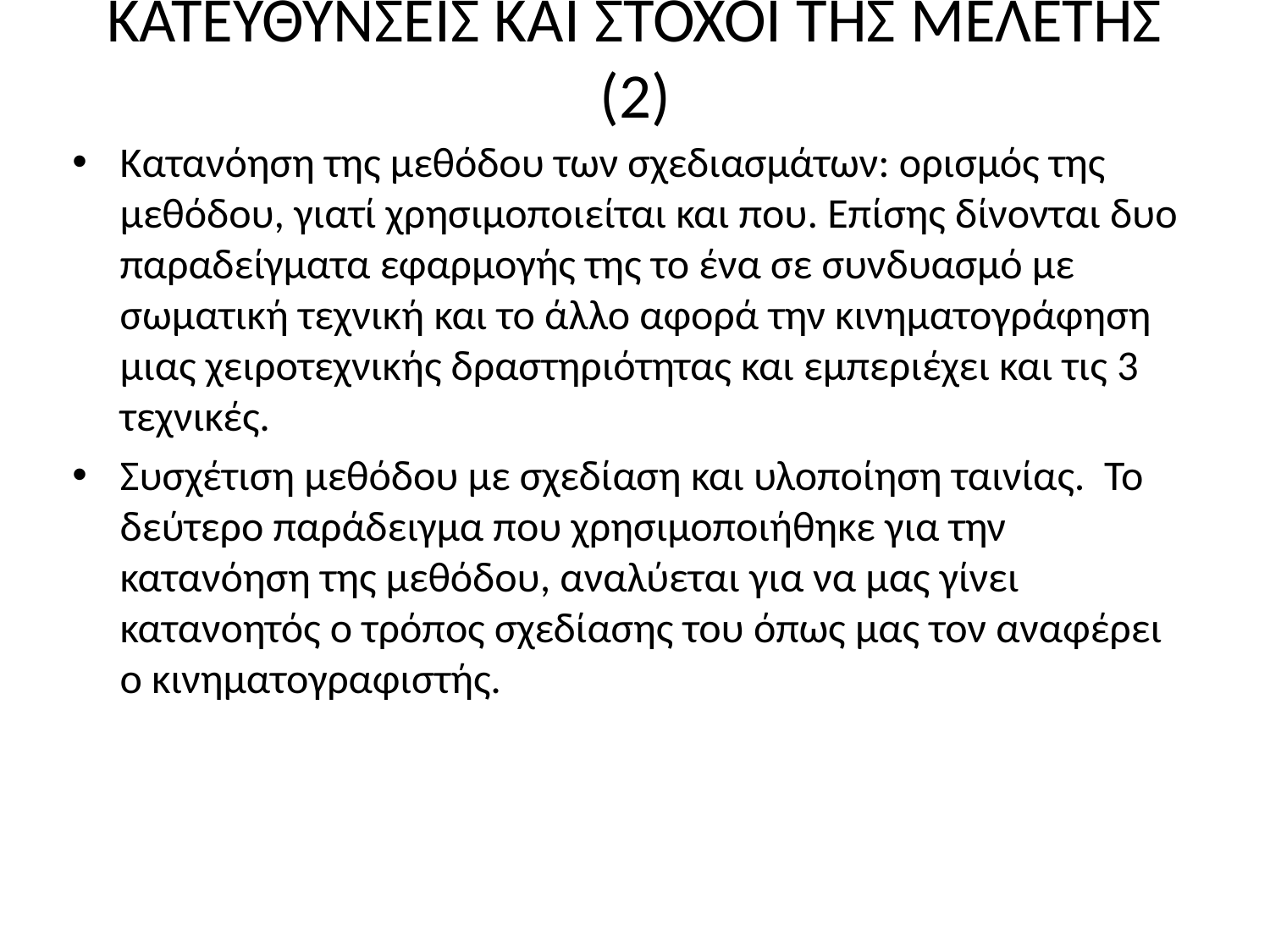

# ΚΑΤΕΥΘΥΝΣΕΙΣ ΚΑΙ ΣΤΟΧΟΙ ΤΗΣ ΜΕΛΕΤΗΣ (2)
Κατανόηση της μεθόδου των σχεδιασμάτων: ορισμός της μεθόδου, γιατί χρησιμοποιείται και που. Επίσης δίνονται δυο παραδείγματα εφαρμογής της το ένα σε συνδυασμό με σωματική τεχνική και το άλλο αφορά την κινηματογράφηση μιας χειροτεχνικής δραστηριότητας και εμπεριέχει και τις 3 τεχνικές.
Συσχέτιση μεθόδου με σχεδίαση και υλοποίηση ταινίας.  Το δεύτερο παράδειγμα που χρησιμοποιήθηκε για την κατανόηση της μεθόδου, αναλύεται για να μας γίνει κατανοητός ο τρόπος σχεδίασης του όπως μας τον αναφέρει ο κινηματογραφιστής.